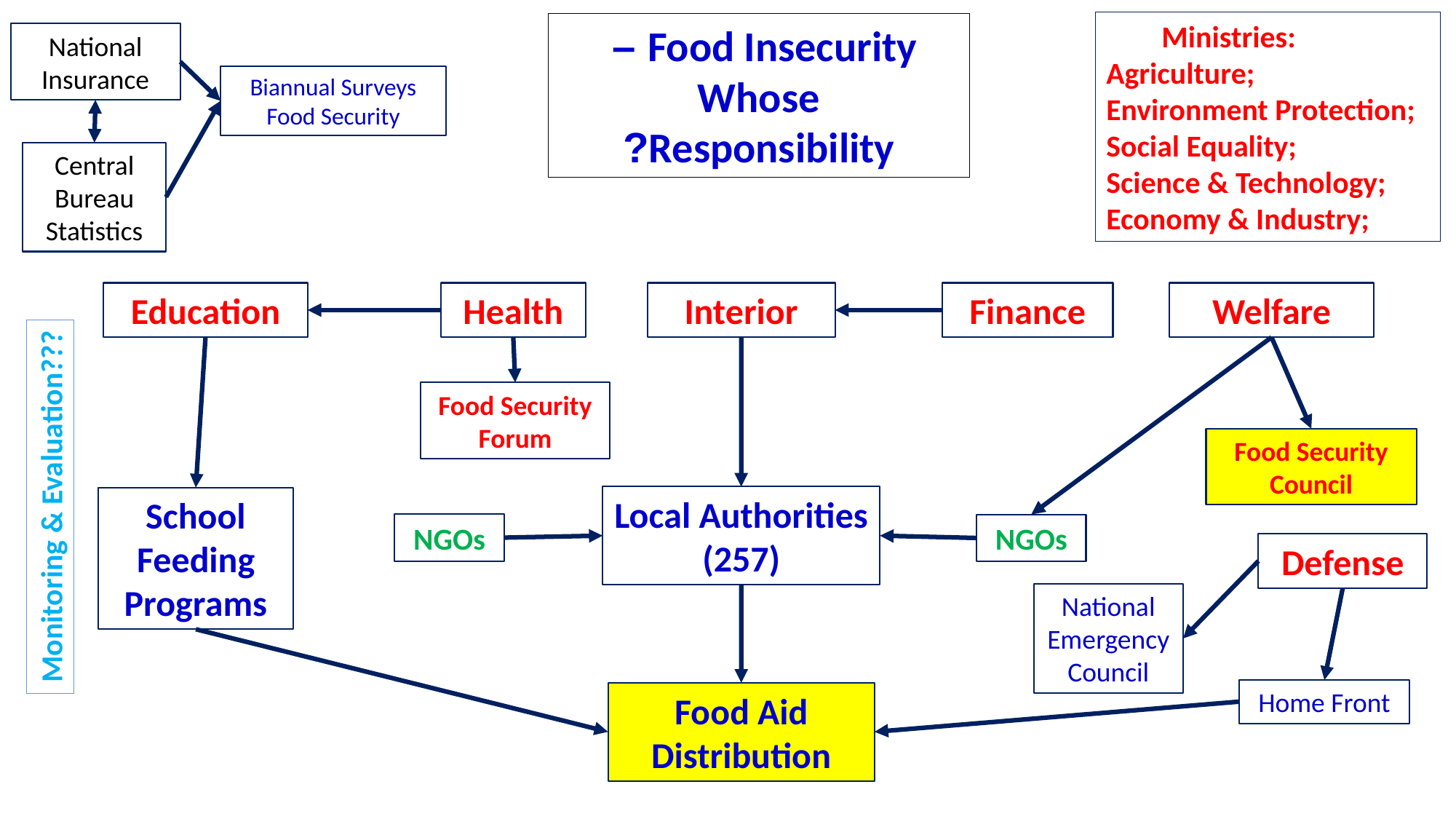

Ministries:
Agriculture;
Environment Protection; Social Equality;
Science & Technology; Economy & Industry;
Food Insecurity –
Whose Responsibility?
National Insurance
Biannual Surveys Food Security
Central Bureau Statistics
Education
Health
Interior
Finance
Welfare
Food Security Forum
Food Security Council
Monitoring & Evaluation???
Local Authorities (257)
School Feeding Programs
NGOs
NGOs
Defense
National Emergency Council
Home Front
Food Aid Distribution